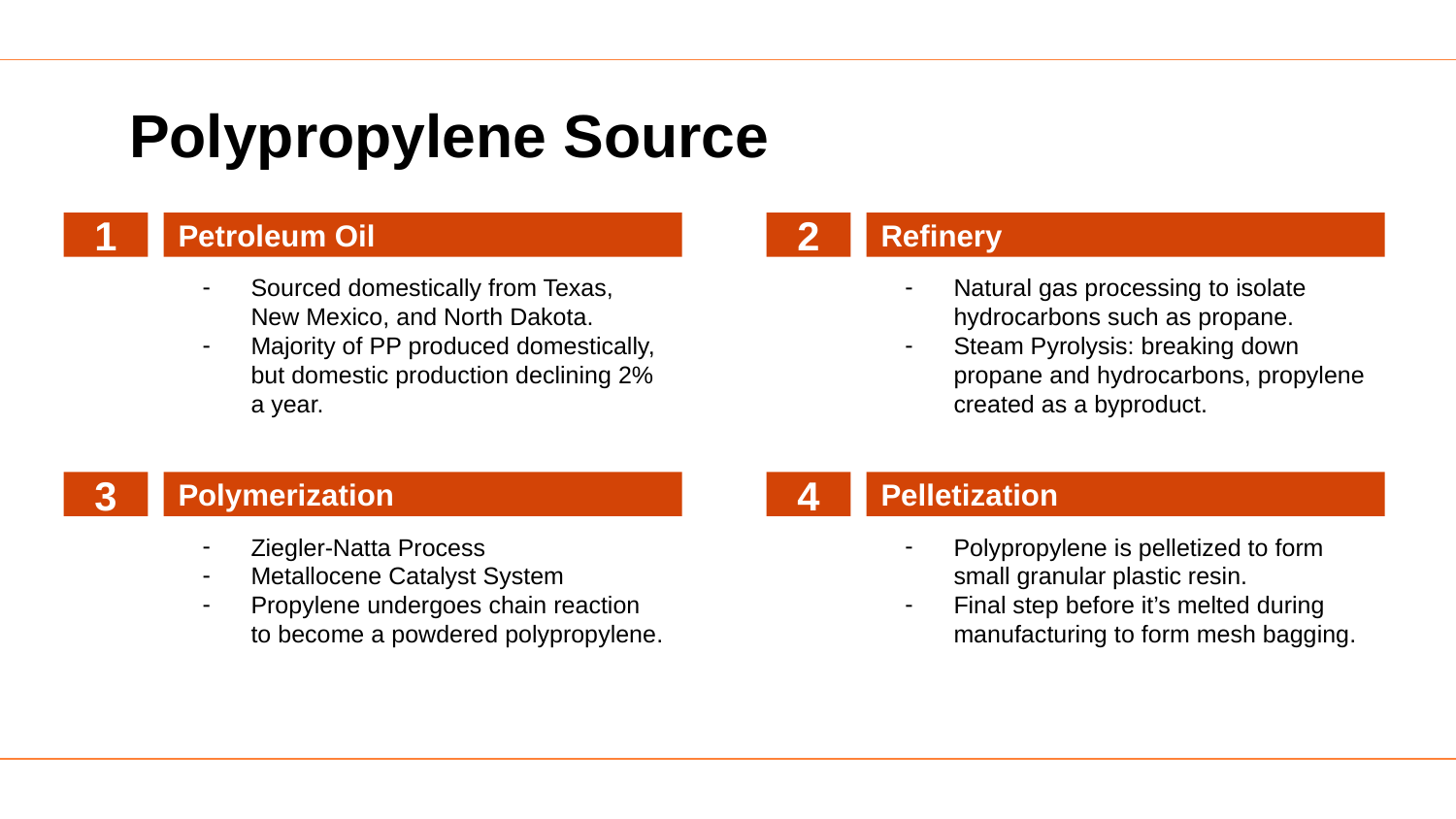

# Polypropylene Source
2
Refinery
1
Petroleum Oil
Natural gas processing to isolate hydrocarbons such as propane.
Steam Pyrolysis: breaking down propane and hydrocarbons, propylene created as a byproduct.
Sourced domestically from Texas, New Mexico, and North Dakota.
Majority of PP produced domestically, but domestic production declining 2% a year.
4
Pelletization
3
Polymerization
Ziegler-Natta Process
Metallocene Catalyst System
Propylene undergoes chain reaction to become a powdered polypropylene.
Polypropylene is pelletized to form small granular plastic resin.
Final step before it’s melted during manufacturing to form mesh bagging.